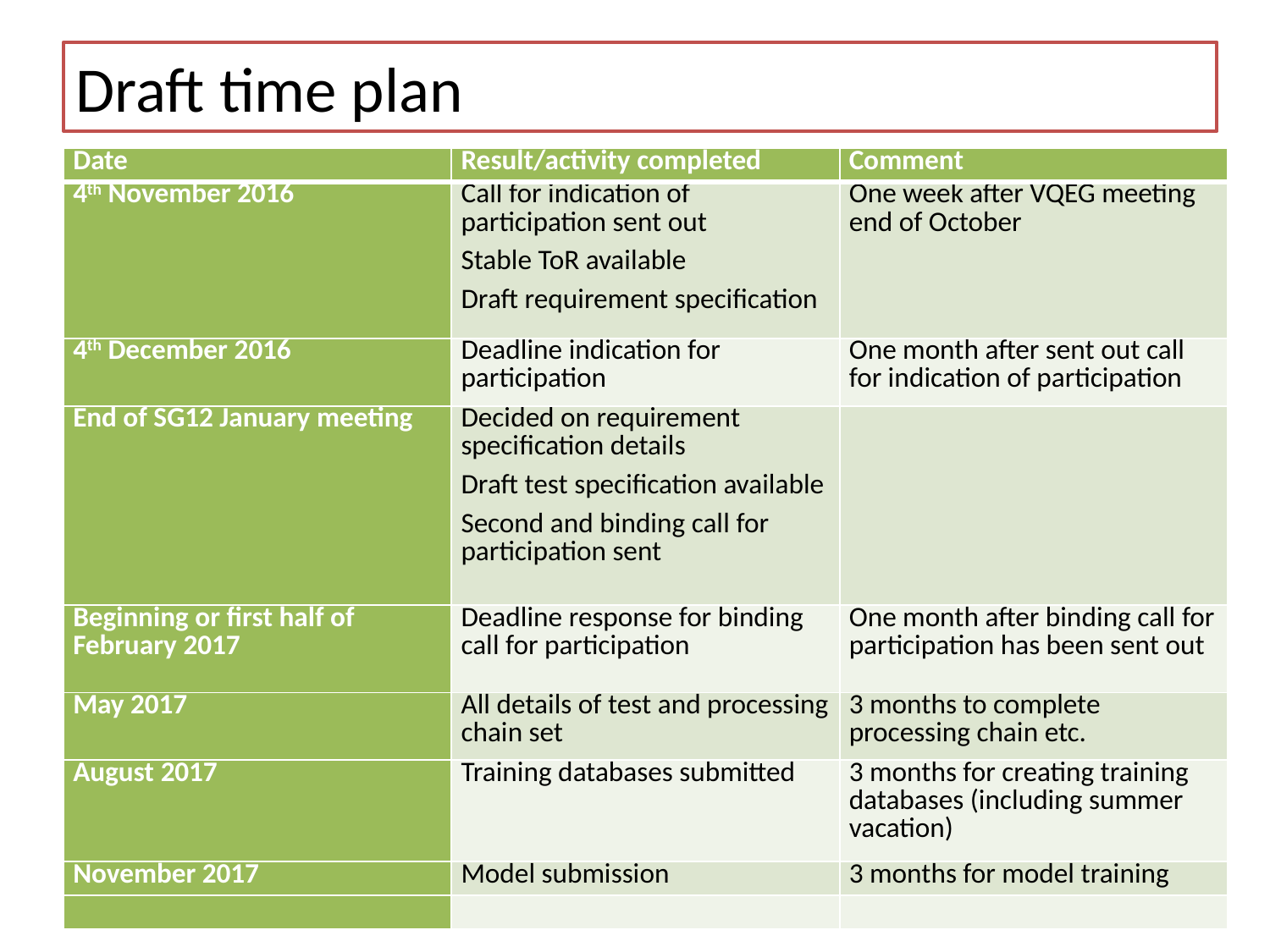

Draft time plan
| Date | Result/activity completed | Comment |
| --- | --- | --- |
| 4th November 2016 | Call for indication of participation sent out Stable ToR available Draft requirement specification | One week after VQEG meeting end of October |
| 4th December 2016 | Deadline indication for participation | One month after sent out call for indication of participation |
| End of SG12 January meeting | Decided on requirement specification details Draft test specification available Second and binding call for participation sent |  |
| Beginning or first half of February 2017 | Deadline response for binding call for participation | One month after binding call for participation has been sent out |
| May 2017 | All details of test and processing chain set | 3 months to complete processing chain etc. |
| August 2017 | Training databases submitted | 3 months for creating training databases (including summer vacation) |
| November 2017 | Model submission | 3 months for model training |
|  |  |  |